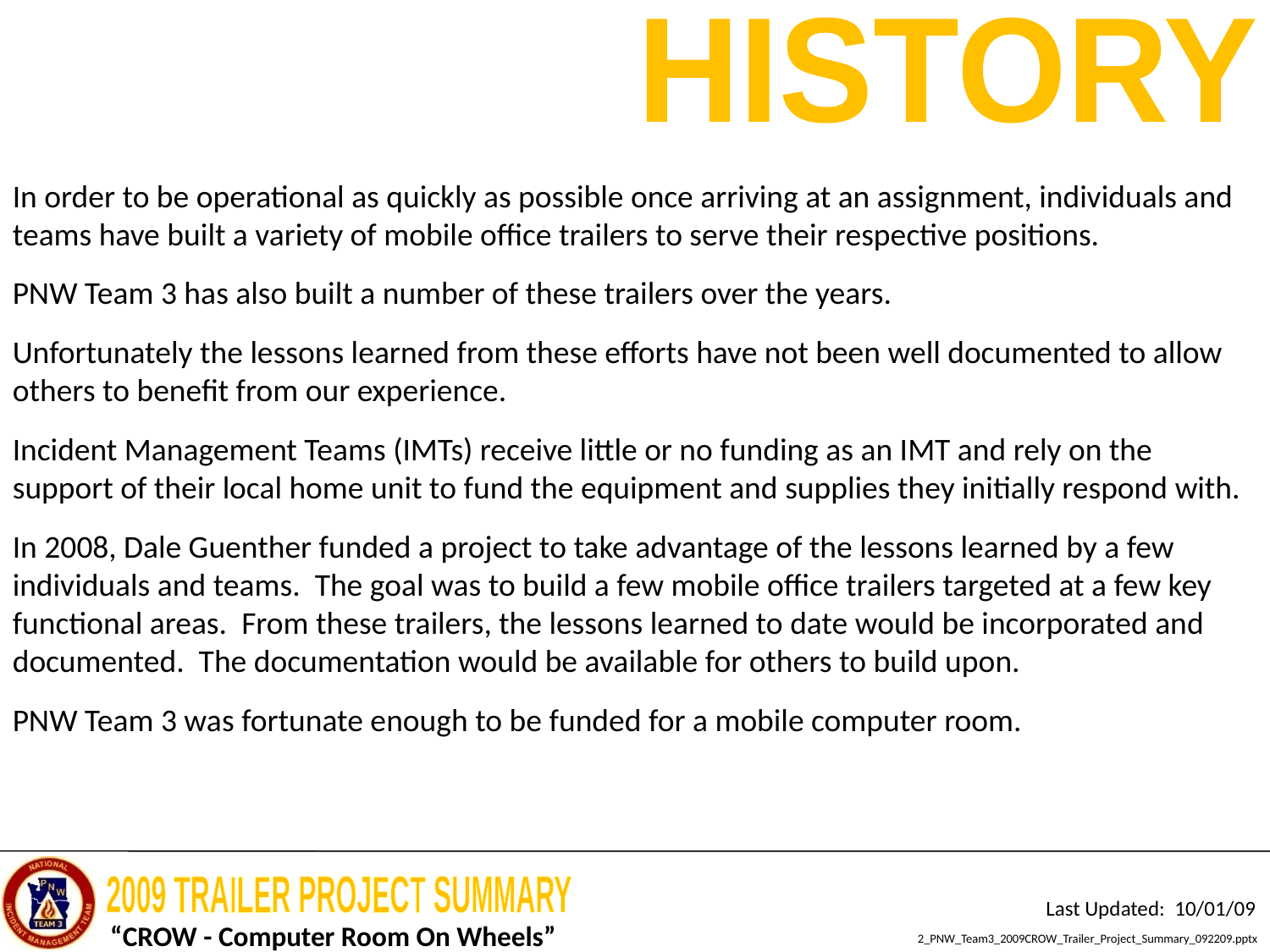

HISTORY
In order to be operational as quickly as possible once arriving at an assignment, individuals and teams have built a variety of mobile office trailers to serve their respective positions.

PNW Team 3 has also built a number of these trailers over the years.

Unfortunately the lessons learned from these efforts have not been well documented to allow others to benefit from our experience.

Incident Management Teams (IMTs) receive little or no funding as an IMT and rely on the support of their local home unit to fund the equipment and supplies they initially respond with.

In 2008, Dale Guenther funded a project to take advantage of the lessons learned by a few individuals and teams.  The goal was to build a few mobile office trailers targeted at a few key functional areas.  From these trailers, the lessons learned to date would be incorporated and documented.  The documentation would be available for others to build upon.

PNW Team 3 was fortunate enough to be funded for a mobile computer room.